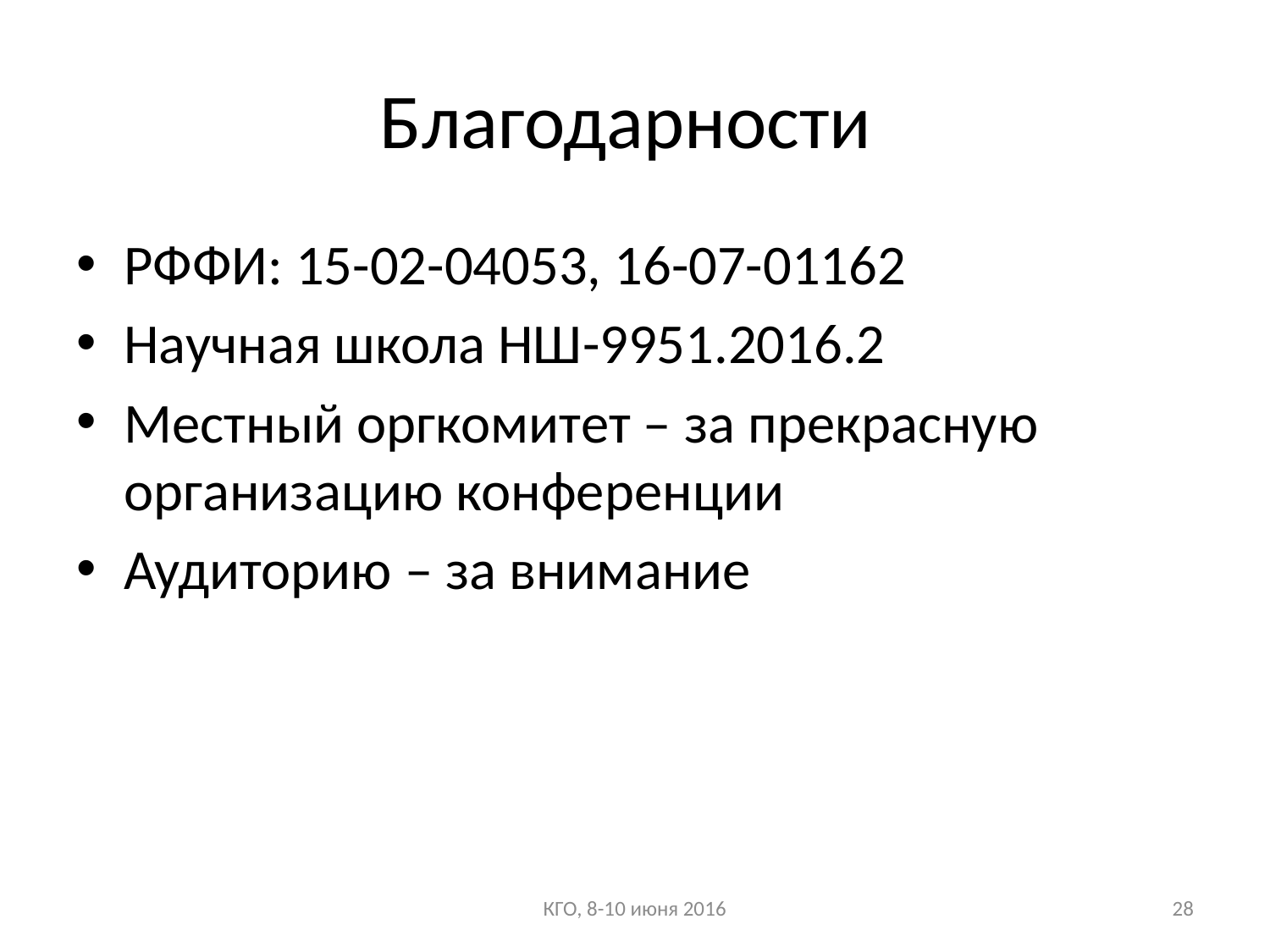

# Благодарности
РФФИ: 15-02-04053, 16-07-01162
Научная школа НШ-9951.2016.2
Местный оргкомитет – за прекрасную организацию конференции
Аудиторию – за внимание
КГО, 8-10 июня 2016
28